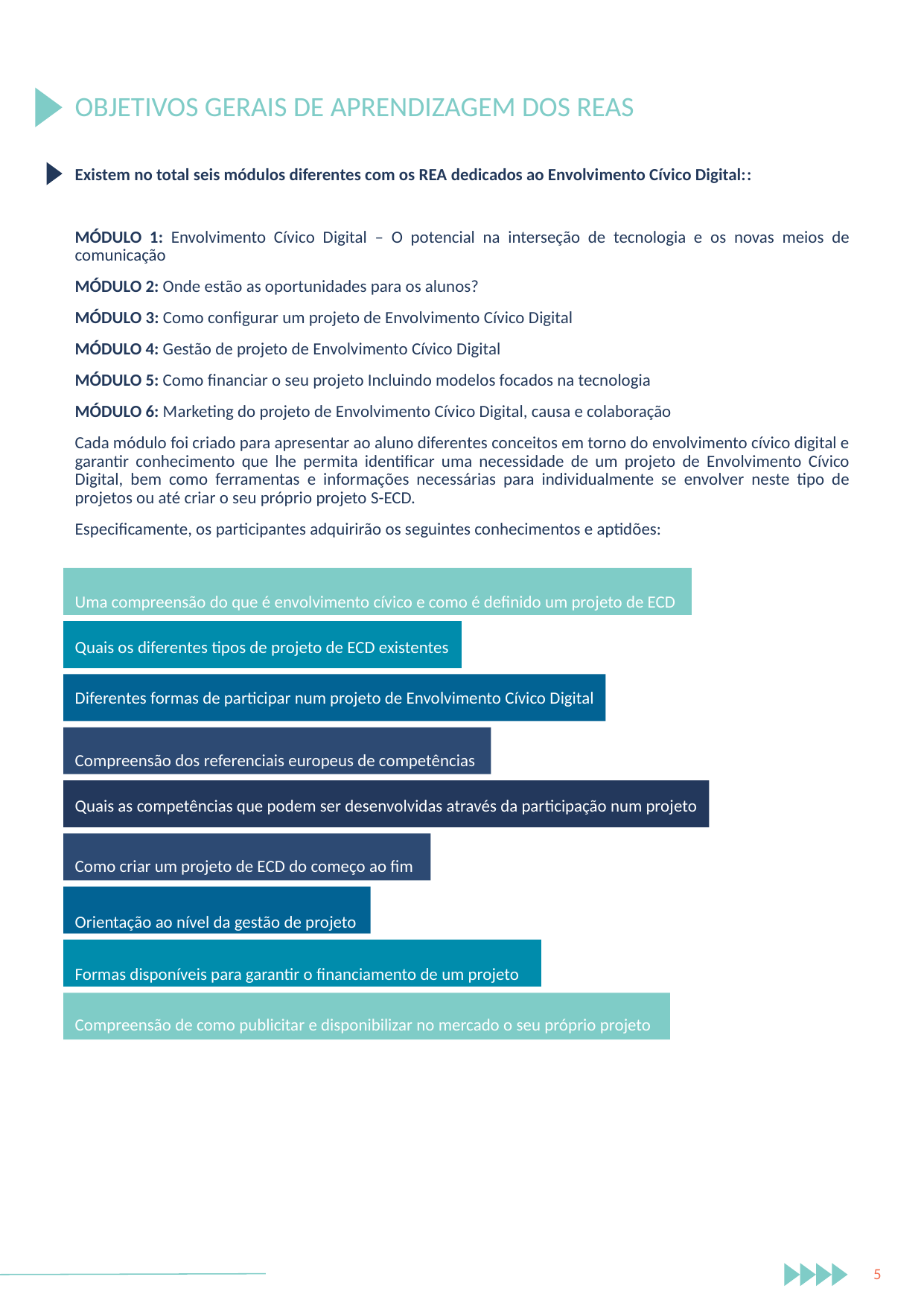

OBJETIVOS GERAIS DE APRENDIZAGEM DOS REAS

Existem no total seis módulos diferentes com os REA dedicados ao Envolvimento Cívico Digital::

MÓDULO 1: Envolvimento Cívico Digital – O potencial na interseção de tecnologia e os novas meios de comunicação
MÓDULO 2: Onde estão as oportunidades para os alunos?
MÓDULO 3: Como configurar um projeto de Envolvimento Cívico Digital
MÓDULO 4: Gestão de projeto de Envolvimento Cívico Digital
MÓDULO 5: Como financiar o seu projeto Incluindo modelos focados na tecnologia
MÓDULO 6: Marketing do projeto de Envolvimento Cívico Digital, causa e colaboração
Cada módulo foi criado para apresentar ao aluno diferentes conceitos em torno do envolvimento cívico digital e garantir conhecimento que lhe permita identificar uma necessidade de um projeto de Envolvimento Cívico Digital, bem como ferramentas e informações necessárias para individualmente se envolver neste tipo de projetos ou até criar o seu próprio projeto S-ECD.
Especificamente, os participantes adquirirão os seguintes conhecimentos e aptidões:

Uma compreensão do que é envolvimento cívico e como é definido um projeto de ECD

Quais os diferentes tipos de projeto de ECD existentes

Diferentes formas de participar num projeto de Envolvimento Cívico Digital

Compreensão dos referenciais europeus de competências

Quais as competências que podem ser desenvolvidas através da participação num projeto

Como criar um projeto de ECD do começo ao fim

Orientação ao nível da gestão de projeto

Formas disponíveis para garantir o financiamento de um projeto

Compreensão de como publicitar e disponibilizar no mercado o seu próprio projeto